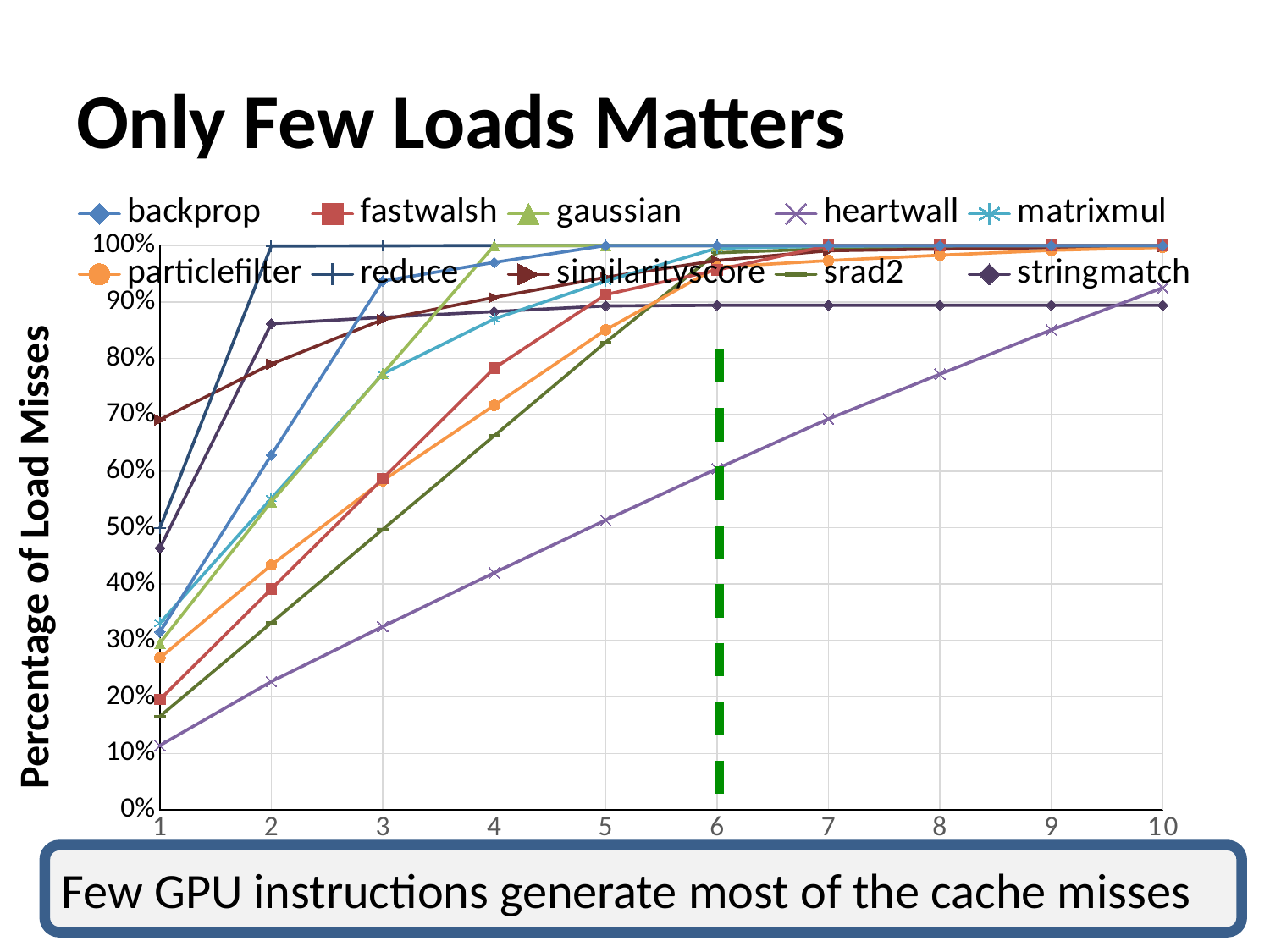

# Only Few Loads Matters

### Chart

| Category | backprop | fastwalsh | gaussian | heartwall | matrixmul | particlefilter | reduce | similarityscore | srad2 | stringmatch |
|---|---|---|---|---|---|---|---|---|---|---|
Percentage of Load Misses
Few GPU instructions generate most of the cache misses
Number of Loads
6